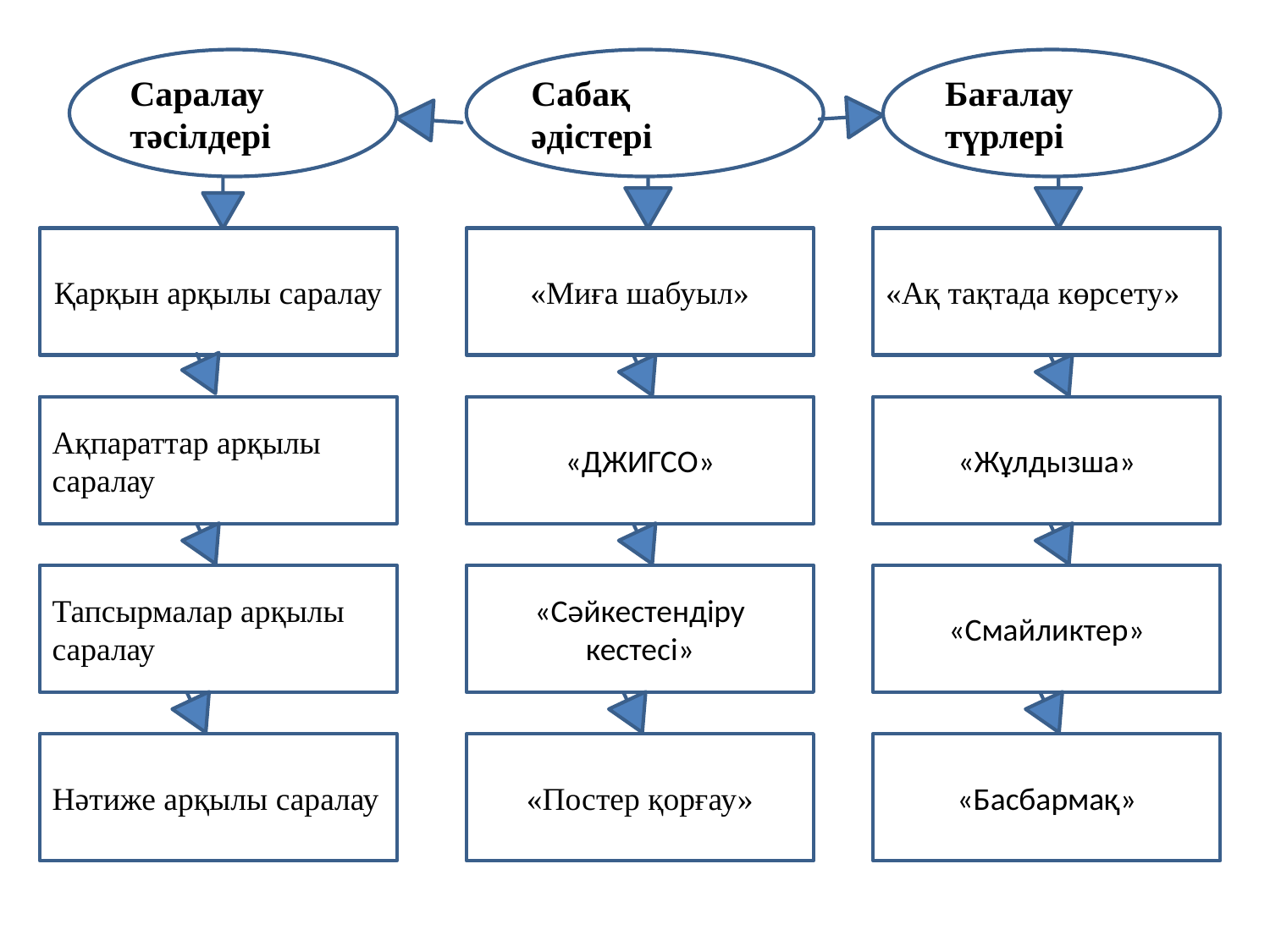

Саралау тәсілдері
Сабақ әдістері
Бағалау түрлері

Қарқын арқылы саралау
«Миға шабуыл»
«Ақ тақтада көрсету»

Ақпараттар арқылы саралау
«ДЖИГСО»
«Жұлдызша»

Тапсырмалар арқылы саралау
«Сәйкестендіру кестесі»
«Смайликтер»

Нәтиже арқылы саралау
«Постер қорғау»
«Басбармақ»